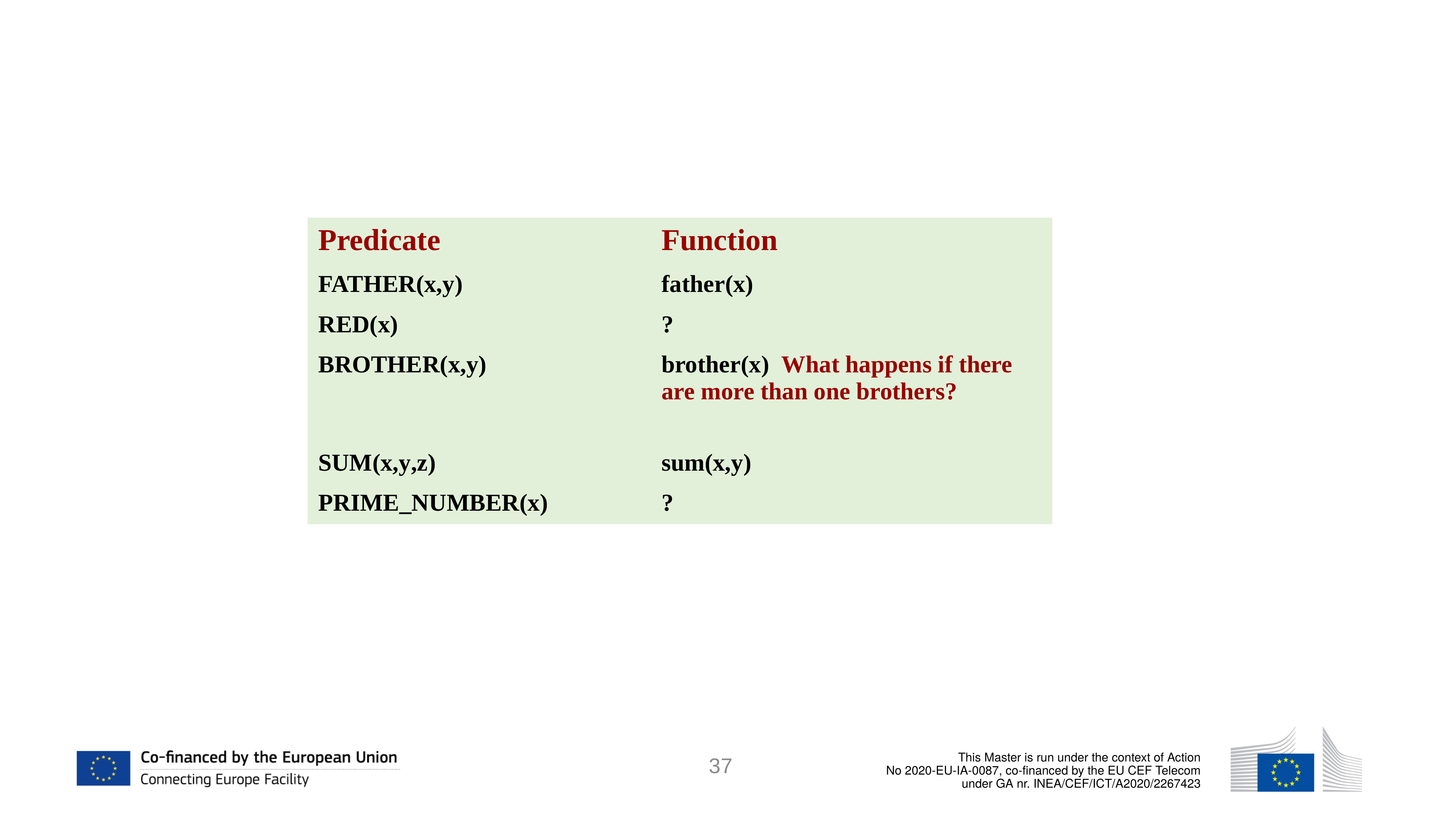

| Predicate | Function |
| --- | --- |
| FATHER(x,y) | father(x) |
| RED(x) | ? |
| BROTHER(x,y) | brother(x) What happens if there are more than one brothers? |
| SUM(x,y,z) | sum(x,y) |
| PRIME\_NUMBER(x) | ? |
37